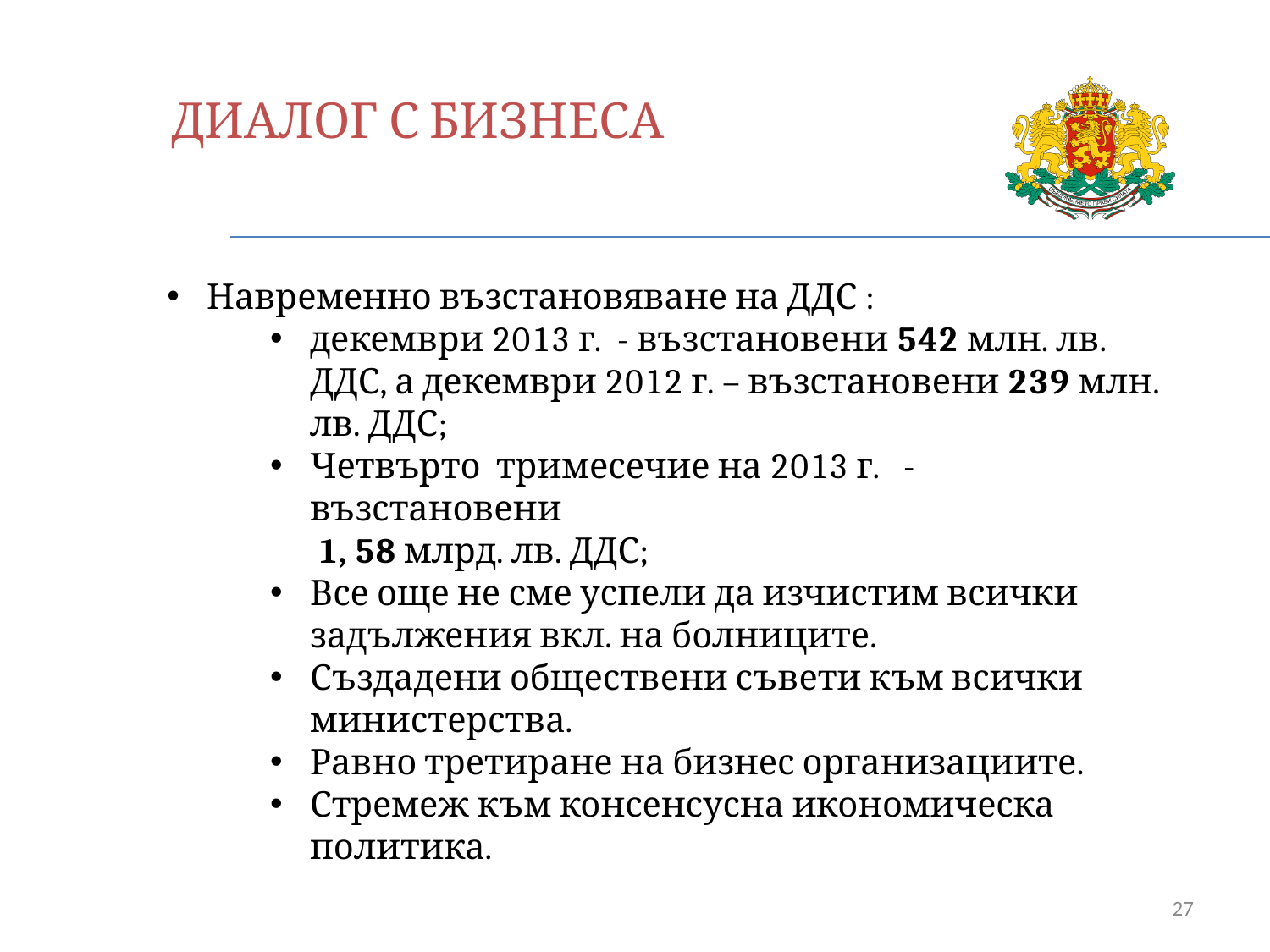

ДИАЛОГ С БИЗНЕСА
Навременно възстановяване на ДДС :
декември 2013 г.  - възстановени 542 млн. лв. ДДС, а декември 2012 г. – възстановени 239 млн. лв. ДДС;
Четвърто  тримесечие на 2013 г.   - възстановени
      1, 58 млрд. лв. ДДС;
Все още не сме успели да изчистим всички задължения вкл. на болниците.
Създадени обществени съвети към всички министерства.
Равно третиране на бизнес организациите.
Стремеж към консенсусна икономическа политика.

27